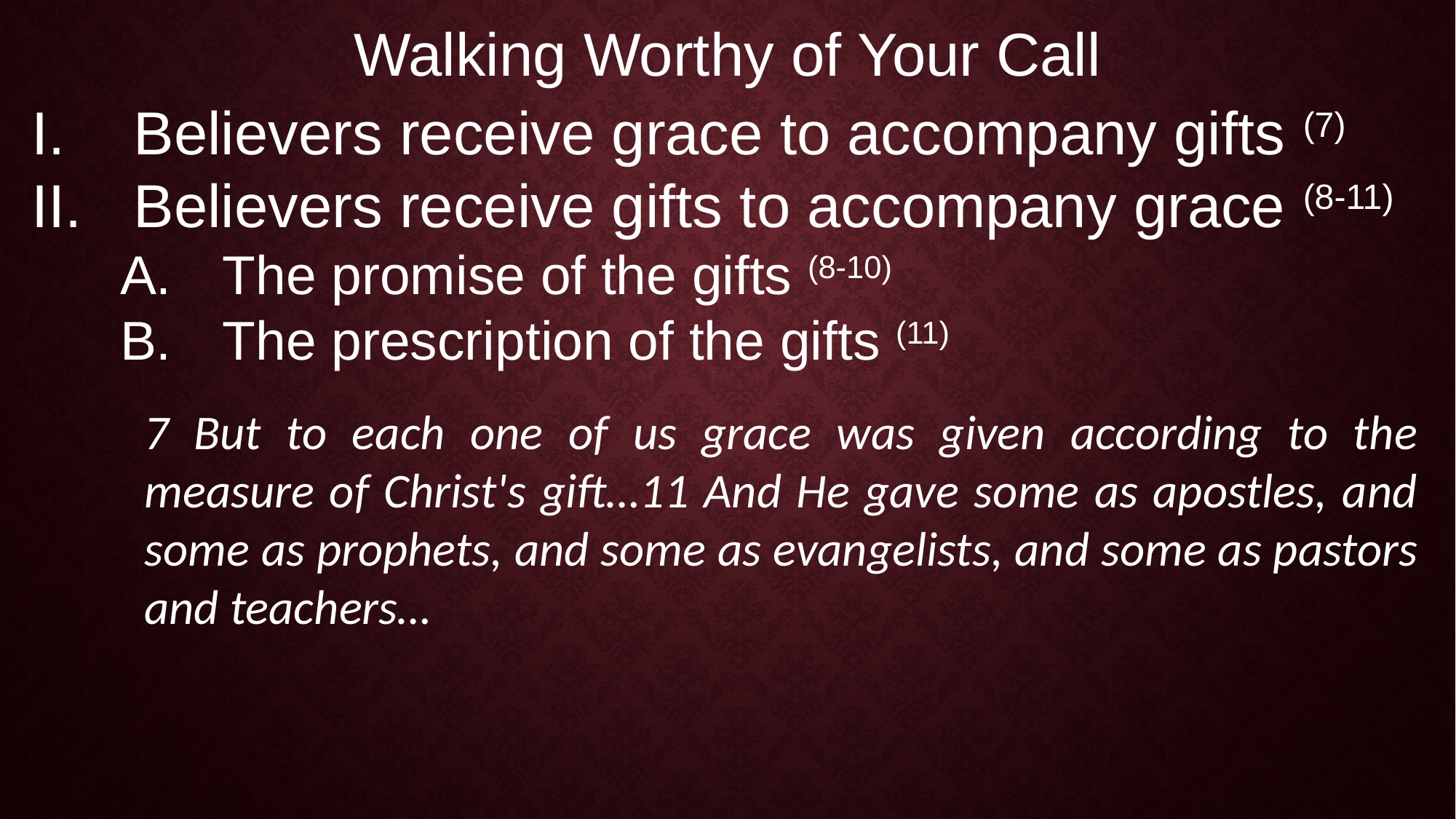

Walking Worthy of Your Call
Believers receive grace to accompany gifts (7)
Believers receive gifts to accompany grace (8-11)
The promise of the gifts (8-10)
The prescription of the gifts (11)

7 But to each one of us grace was given according to the measure of Christ's gift…11 And He gave some as apostles, and some as prophets, and some as evangelists, and some as pastors and teachers…